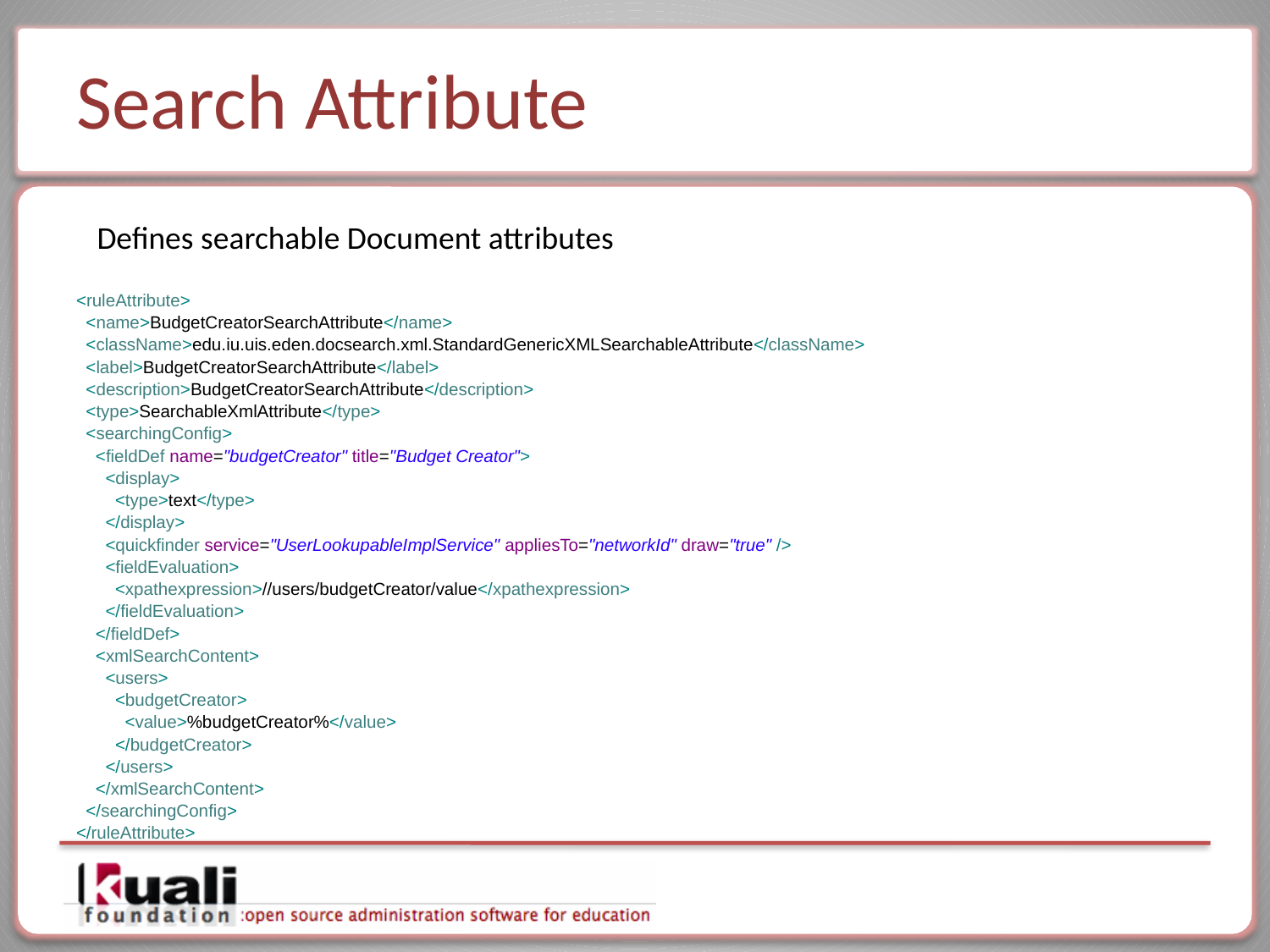

# Search Attribute
Defines searchable Document attributes
<ruleAttribute>
  <name>BudgetCreatorSearchAttribute</name>
  <className>edu.iu.uis.eden.docsearch.xml.StandardGenericXMLSearchableAttribute</className>
  <label>BudgetCreatorSearchAttribute</label>
  <description>BudgetCreatorSearchAttribute</description>
  <type>SearchableXmlAttribute</type>
  <searchingConfig>
    <fieldDef name="budgetCreator" title="Budget Creator">
      <display>
        <type>text</type>
      </display>
      <quickfinder service="UserLookupableImplService" appliesTo="networkId" draw="true" />
      <fieldEvaluation>
        <xpathexpression>//users/budgetCreator/value</xpathexpression>
      </fieldEvaluation>
    </fieldDef>
    <xmlSearchContent>
      <users>
        <budgetCreator>
          <value>%budgetCreator%</value>
        </budgetCreator>
      </users>
    </xmlSearchContent>
  </searchingConfig>
</ruleAttribute>